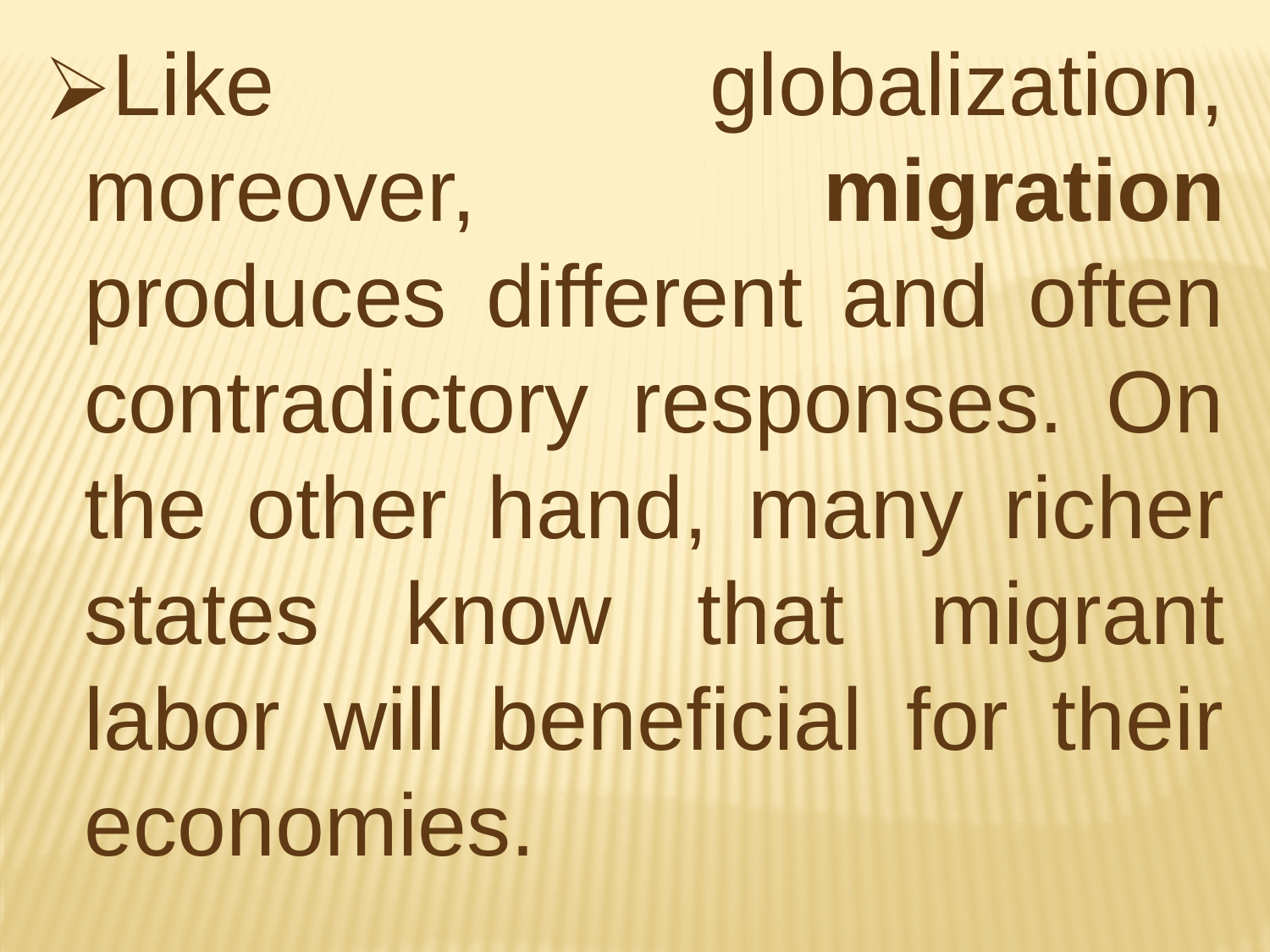

Like globalization, moreover, migration produces different and often contradictory responses. On the other hand, many richer states know that migrant labor will beneficial for their economies.